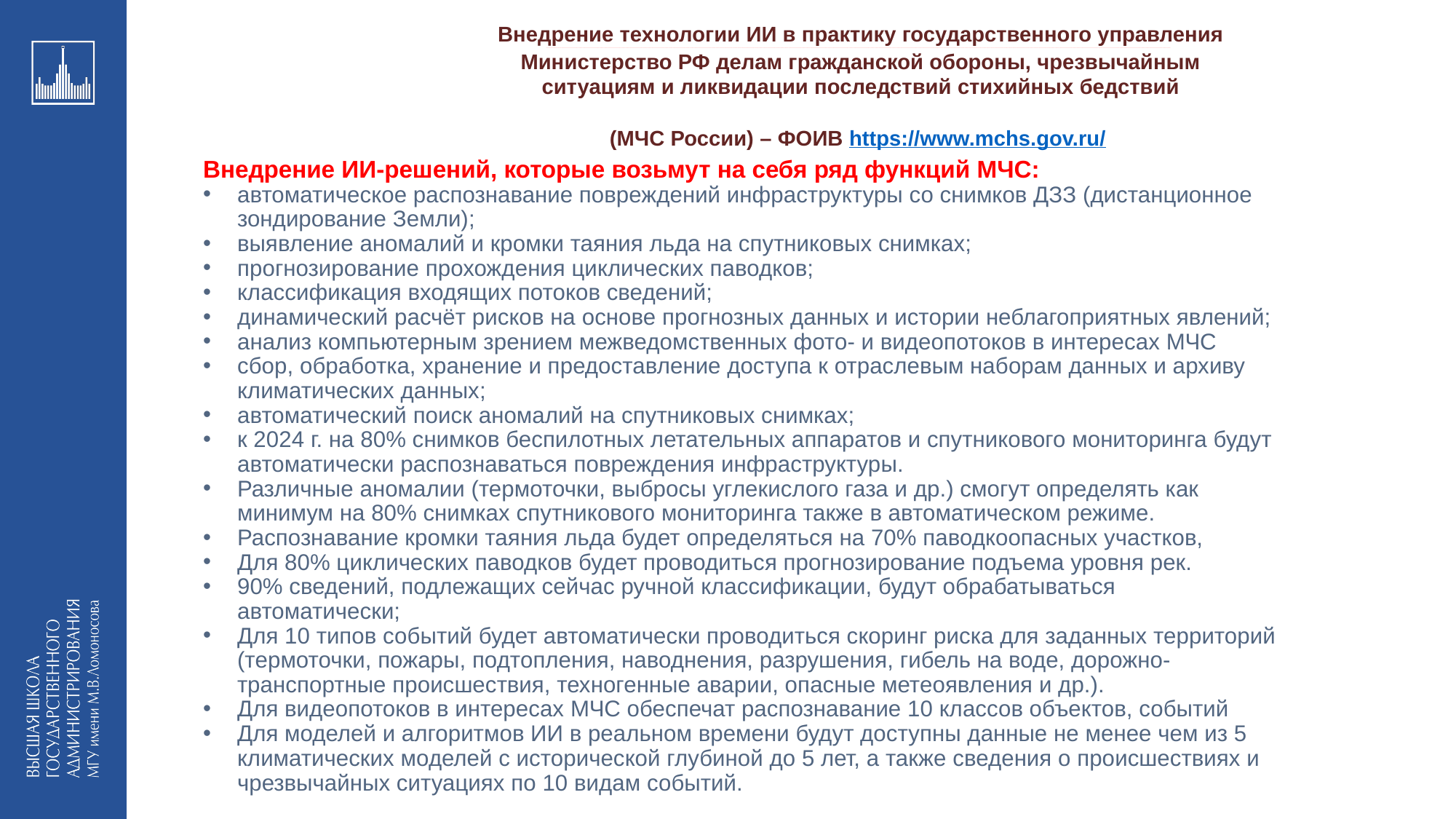

Внедрение технологии ИИ в практику государственного управления
_________________________________________________________________________________________________________________________________________________________________________________________________________________________________________________________________________________________________________________________________________________________________________________________________________________________________________________________________________________________________________________________________________________________________________________________________________________________________________________________________________________________________________________________________________________________________________________________________________________________________________________________________________________________________
Министерство РФ делам гражданской обороны, чрезвычайным ситуациям и ликвидации последствий стихийных бедствий

(МЧС России) – ФОИВ https://www.mchs.gov.ru/
Внедрение ИИ-решений, которые возьмут на себя ряд функций МЧС:
автоматическое распознавание повреждений инфраструктуры со снимков ДЗЗ (дистанционное зондирование Земли);
выявление аномалий и кромки таяния льда на спутниковых снимках;
прогнозирование прохождения циклических паводков;
классификация входящих потоков сведений;
динамический расчёт рисков на основе прогнозных данных и истории неблагоприятных явлений;
анализ компьютерным зрением межведомственных фото- и видеопотоков в интересах МЧС
сбор, обработка, хранение и предоставление доступа к отраслевым наборам данных и архиву климатических данных;
автоматический поиск аномалий на спутниковых снимках;
к 2024 г. на 80% снимков беспилотных летательных аппаратов и спутникового мониторинга будут автоматически распознаваться повреждения инфраструктуры.
Различные аномалии (термоточки, выбросы углекислого газа и др.) смогут определять как минимум на 80% снимках спутникового мониторинга также в автоматическом режиме.
Распознавание кромки таяния льда будет определяться на 70% паводкоопасных участков,
Для 80% циклических паводков будет проводиться прогнозирование подъема уровня рек.
90% сведений, подлежащих сейчас ручной классификации, будут обрабатываться автоматически;
Для 10 типов событий будет автоматически проводиться скоринг риска для заданных территорий (термоточки, пожары, подтопления, наводнения, разрушения, гибель на воде, дорожно-транспортные происшествия, техногенные аварии, опасные метеоявления и др.).
Для видеопотоков в интересах МЧС обеспечат распознавание 10 классов объектов, событий
Для моделей и алгоритмов ИИ в реальном времени будут доступны данные не менее чем из 5 климатических моделей с исторической глубиной до 5 лет, а также сведения о происшествиях и чрезвычайных ситуациях по 10 видам событий.